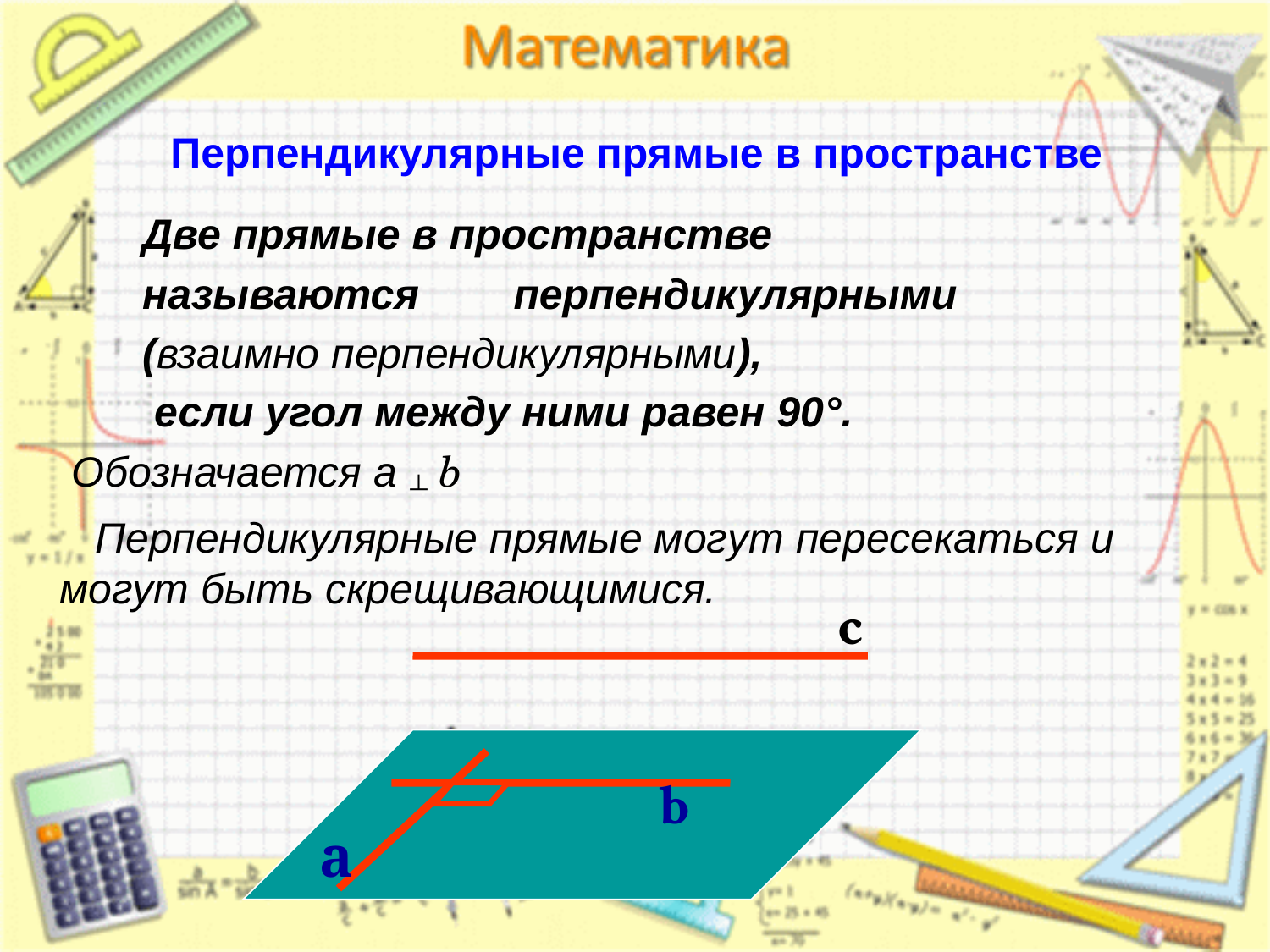

# Перпендикулярные прямые в пространстве
        Две прямые в пространстве
        называются        перпендикулярными
        (взаимно перпендикулярными),
         если угол между ними равен 90°.
  Обозначается a ┴ b
    Перпендикулярные прямые могут пересекаться и        могут быть скрещивающимися.

c

b

а